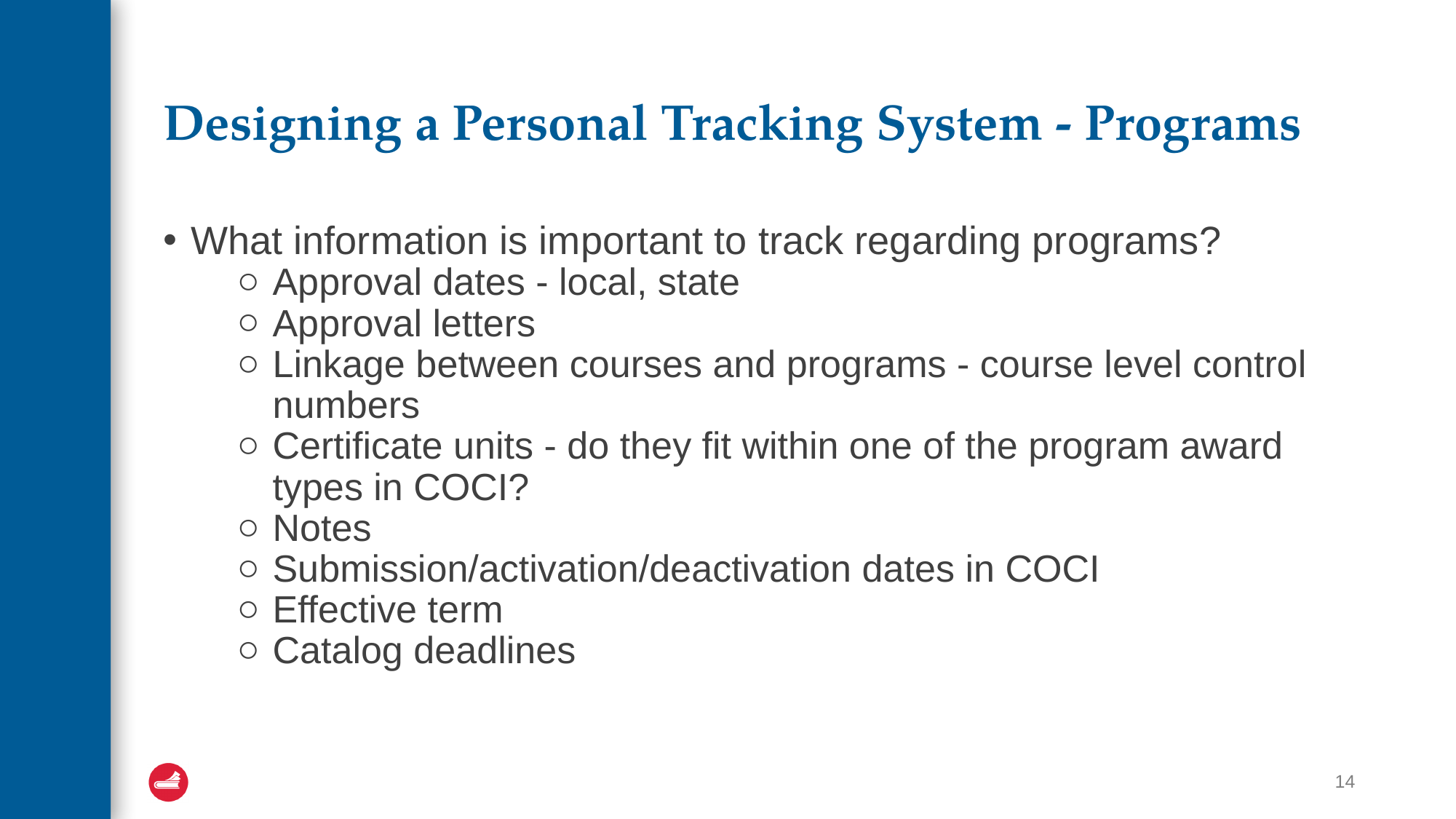

# Designing a Personal Tracking System - Programs
What information is important to track regarding programs?
Approval dates - local, state
Approval letters
Linkage between courses and programs - course level control numbers
Certificate units - do they fit within one of the program award types in COCI?
Notes
Submission/activation/deactivation dates in COCI
Effective term
Catalog deadlines

14